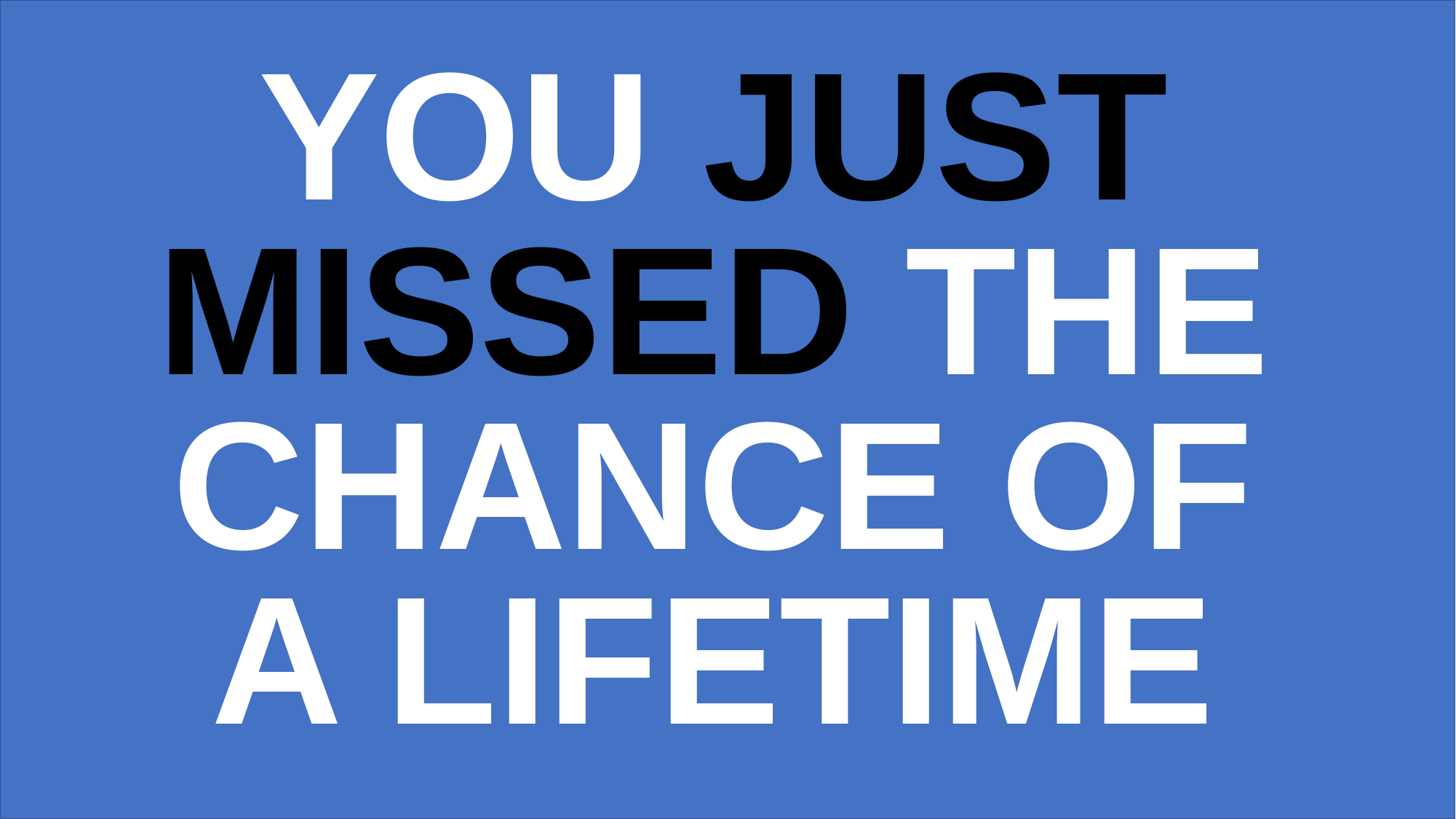

# YOU JUST MISSED THE CHANCE OF A LIFETIME